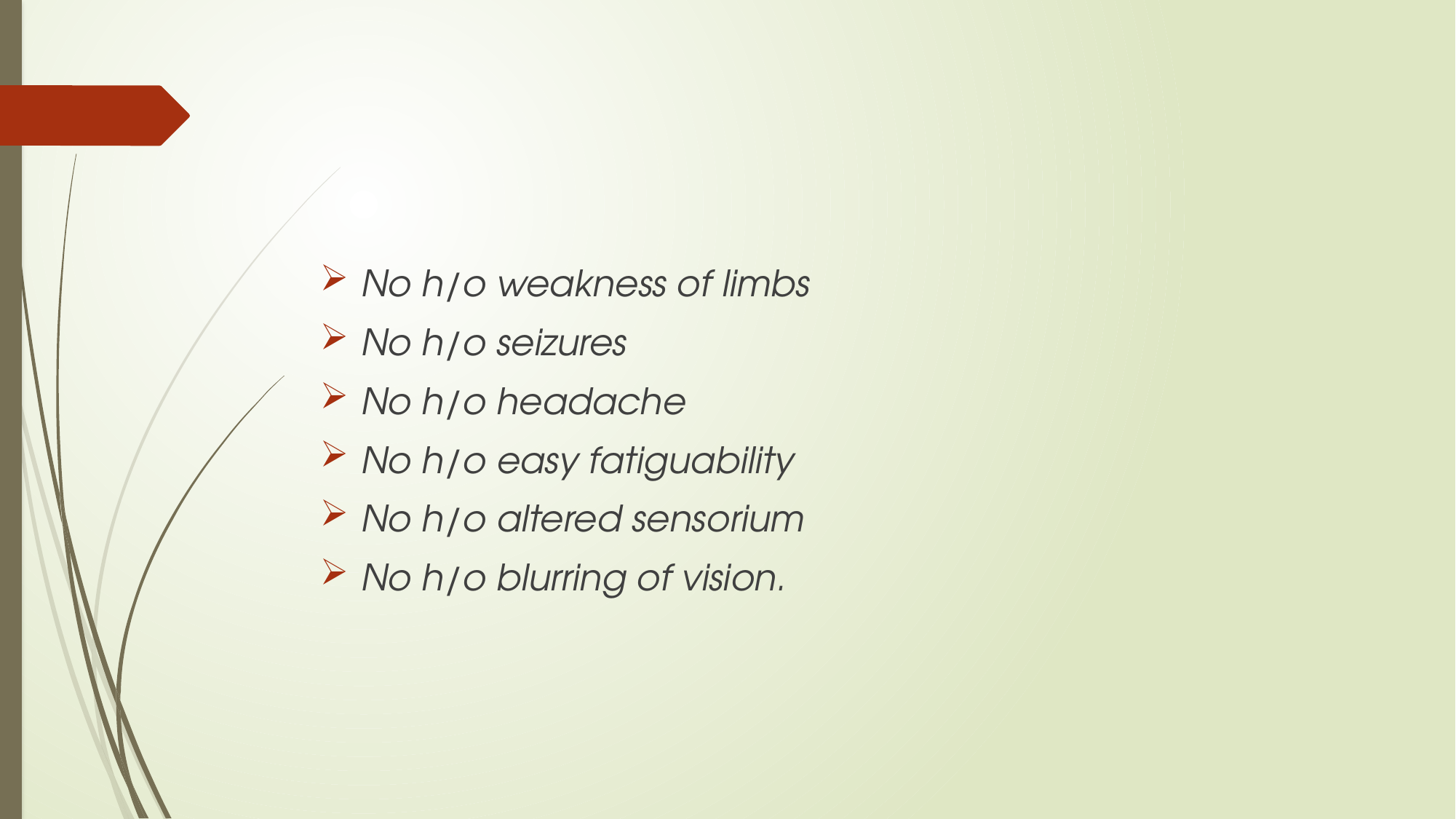

#
No h/o weakness of limbs
No h/o seizures
No h/o headache
No h/o easy fatiguability
No h/o altered sensorium
No h/o blurring of vision.